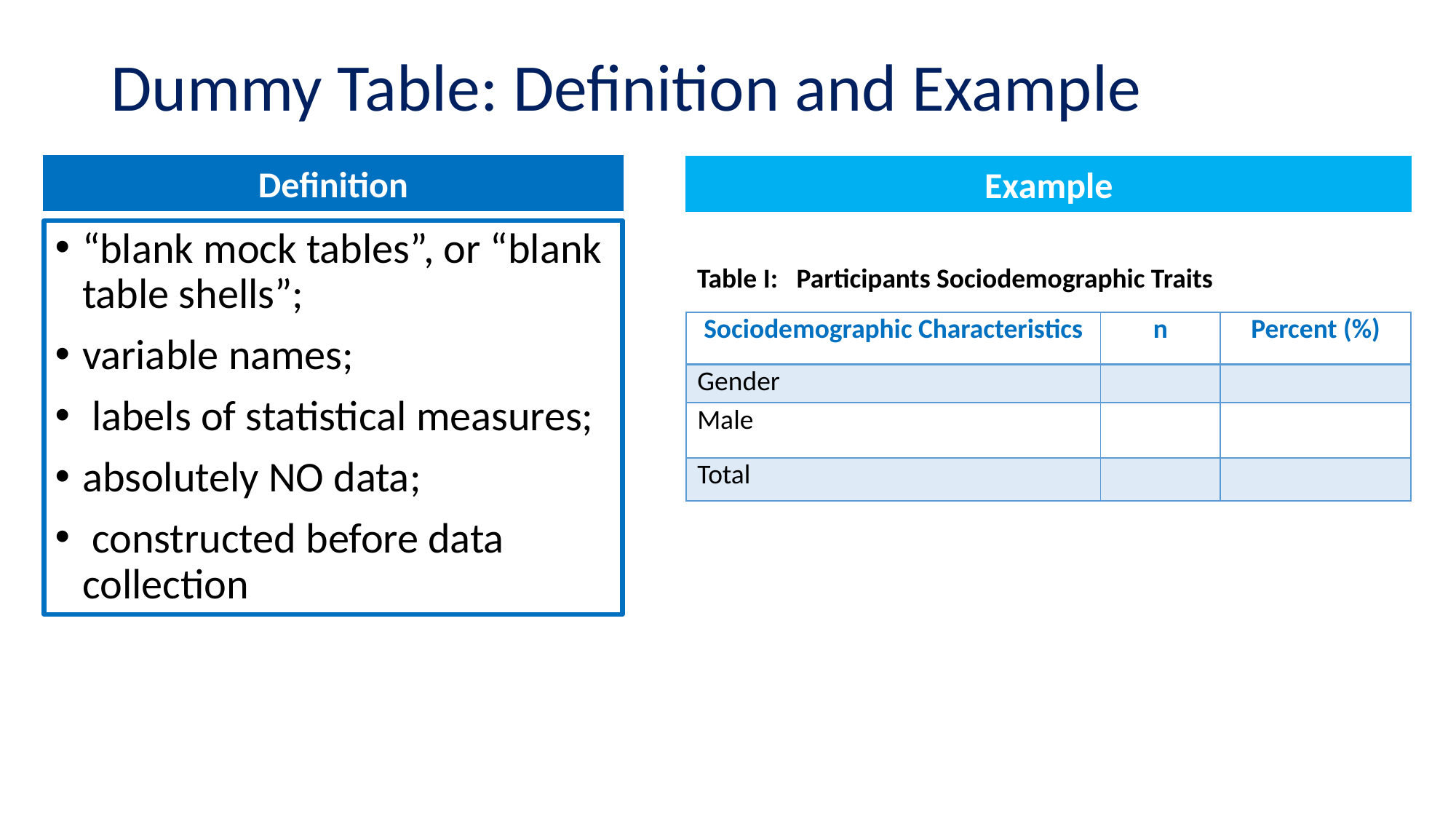

# Dummy Table: Definition and Example
Definition
Example
“blank mock tables”, or “blank table shells”;
variable names;
 labels of statistical measures;
absolutely NO data;
 constructed before data collection
Table I:   Participants Sociodemographic Traits
| Sociodemographic Characteristics | n | Percent (%) |
| --- | --- | --- |
| Gender |  |  |
| Male |  |  |
| Total |  |  |